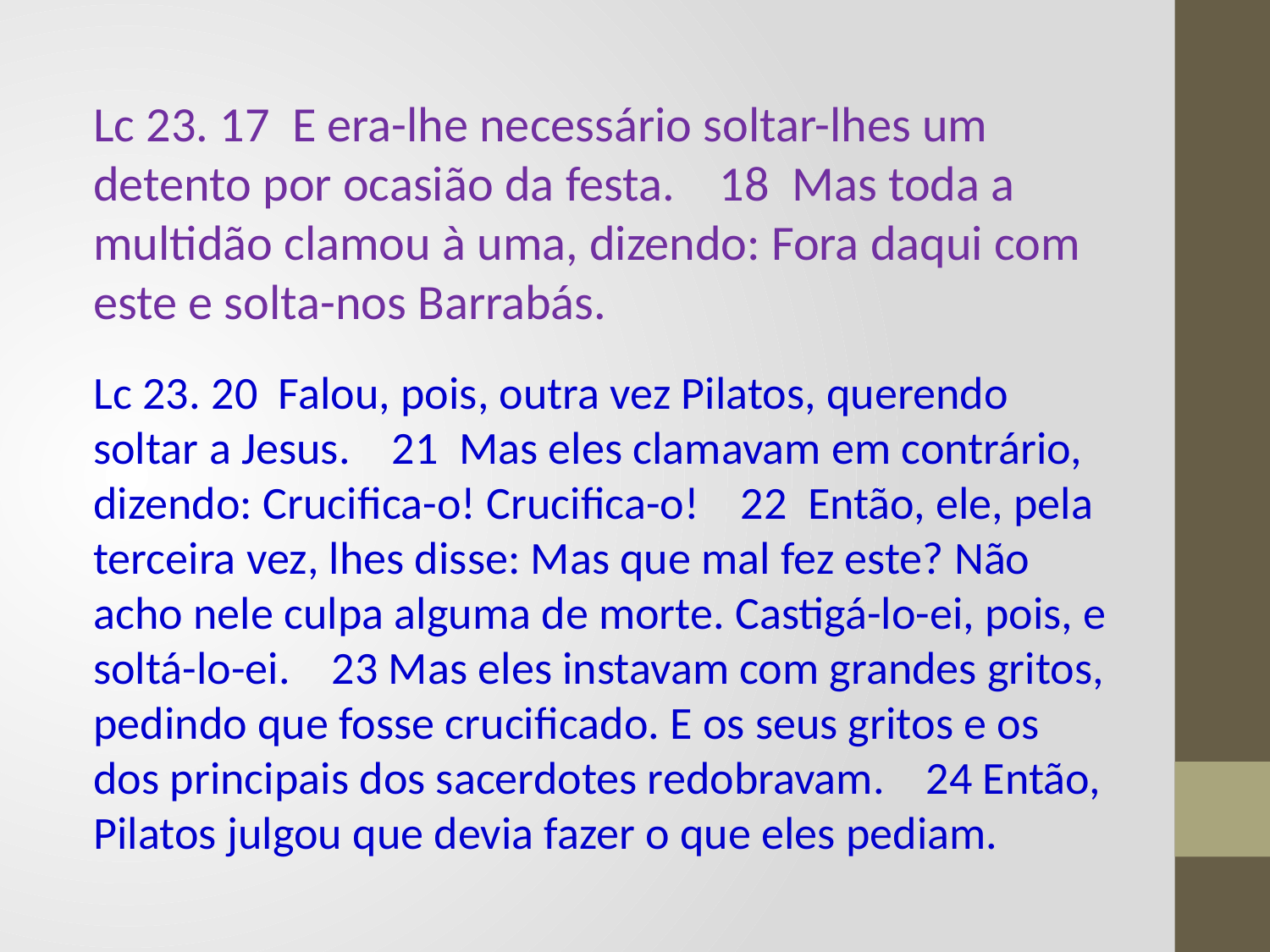

Lc 23. 17  E era-lhe necessário soltar-lhes um detento por ocasião da festa.    18  Mas toda a multidão clamou à uma, dizendo: Fora daqui com este e solta-nos Barrabás.

Lc 23. 20  Falou, pois, outra vez Pilatos, querendo soltar a Jesus.    21  Mas eles clamavam em contrário, dizendo: Crucifica-o! Crucifica-o!    22  Então, ele, pela terceira vez, lhes disse: Mas que mal fez este? Não acho nele culpa alguma de morte. Castigá-lo-ei, pois, e soltá-lo-ei.    23 Mas eles instavam com grandes gritos, pedindo que fosse crucificado. E os seus gritos e os dos principais dos sacerdotes redobravam.    24 Então, Pilatos julgou que devia fazer o que eles pediam.